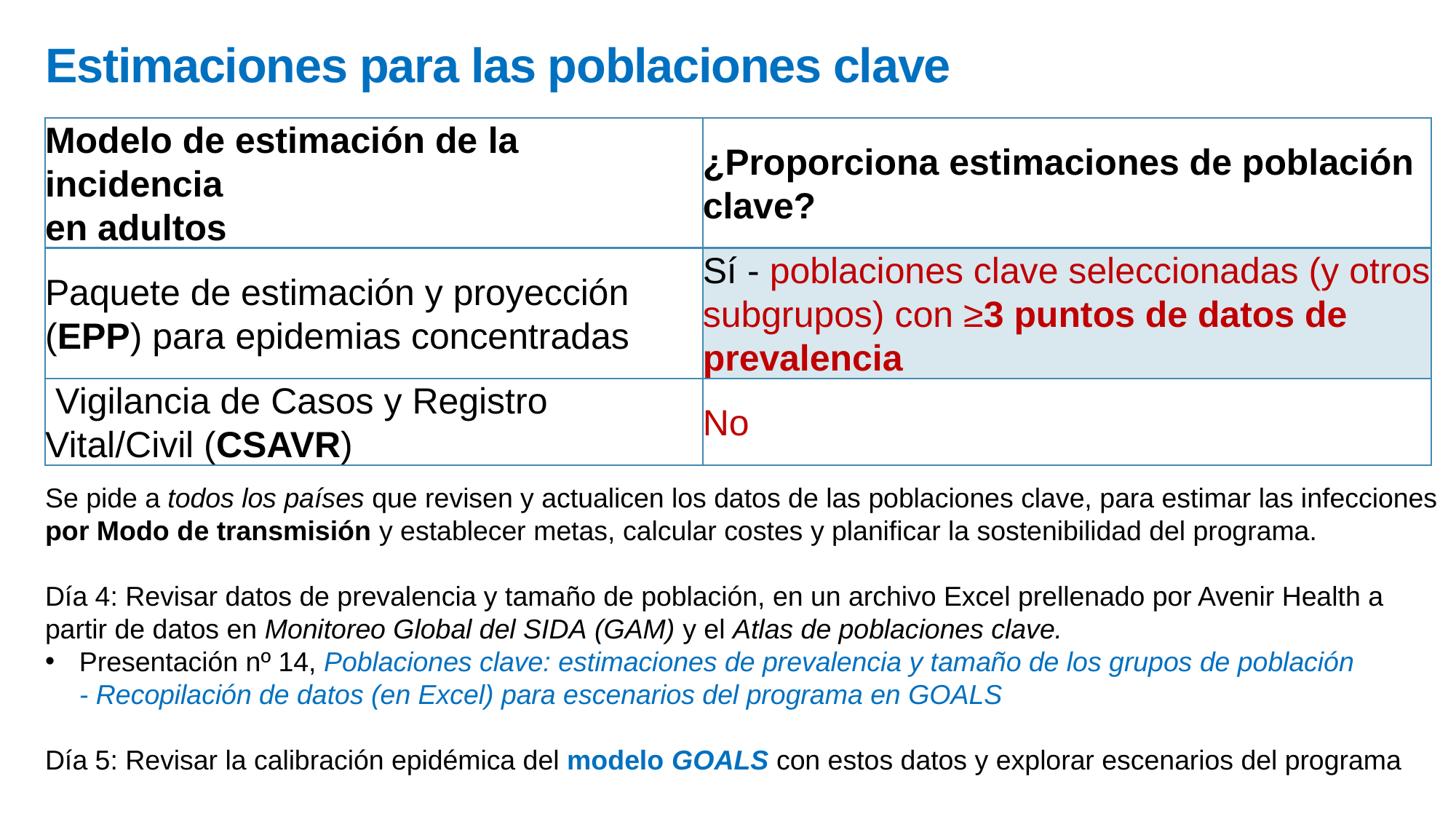

Estimaciones para las poblaciones clave
| Modelo de estimación de la incidencia en adultos | ¿Proporciona estimaciones de población clave? |
| --- | --- |
| Paquete de estimación y proyección (EPP) para epidemias concentradas | Sí - poblaciones clave seleccionadas (y otros subgrupos) con ≥3 puntos de datos de prevalencia |
| Vigilancia de Casos y Registro Vital/Civil (CSAVR) | No |
Se pide a todos los países que revisen y actualicen los datos de las poblaciones clave, para estimar las infecciones por Modo de transmisión y establecer metas, calcular costes y planificar la sostenibilidad del programa.
Día 4: Revisar datos de prevalencia y tamaño de población, en un archivo Excel prellenado por Avenir Health a partir de datos en Monitoreo Global del SIDA (GAM) y el Atlas de poblaciones clave.
Presentación nº 14, Poblaciones clave: estimaciones de prevalencia y tamaño de los grupos de población
- Recopilación de datos (en Excel) para escenarios del programa en GOALS
Día 5: Revisar la calibración epidémica del modelo GOALS con estos datos y explorar escenarios del programa